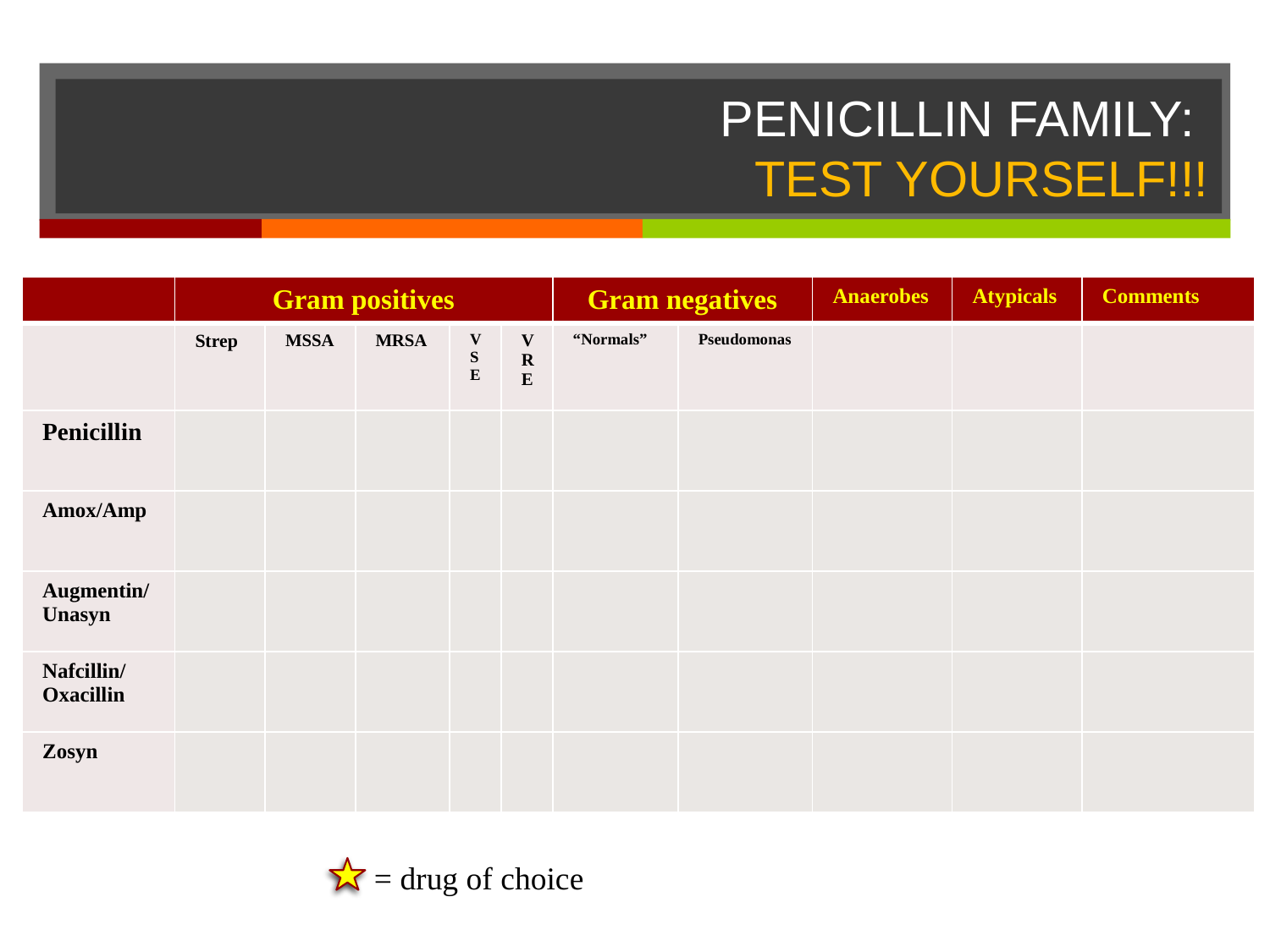

# PENICILLIN FAMILY: TEST YOURSELF!!!
|  | Gram positives |  |  |  |  | Gram negatives |  | Anaerobes | Atypicals | Comments |
| --- | --- | --- | --- | --- | --- | --- | --- | --- | --- | --- |
|  | Strep | MSSA | MRSA | VSE | VRE | “Normals” | Pseudomonas |  |  |  |
| Penicillin |  |  |  |  |  |  |  |  |  |  |
| Amox/Amp |  |  |  |  |  |  |  |  |  |  |
| Augmentin/Unasyn |  |  |  |  |  |  |  |  |  |  |
| Nafcillin/ Oxacillin |  |  |  |  |  |  |  |  |  |  |
| Zosyn |  |  |  |  |  |  |  |  |  |  |
= drug of choice